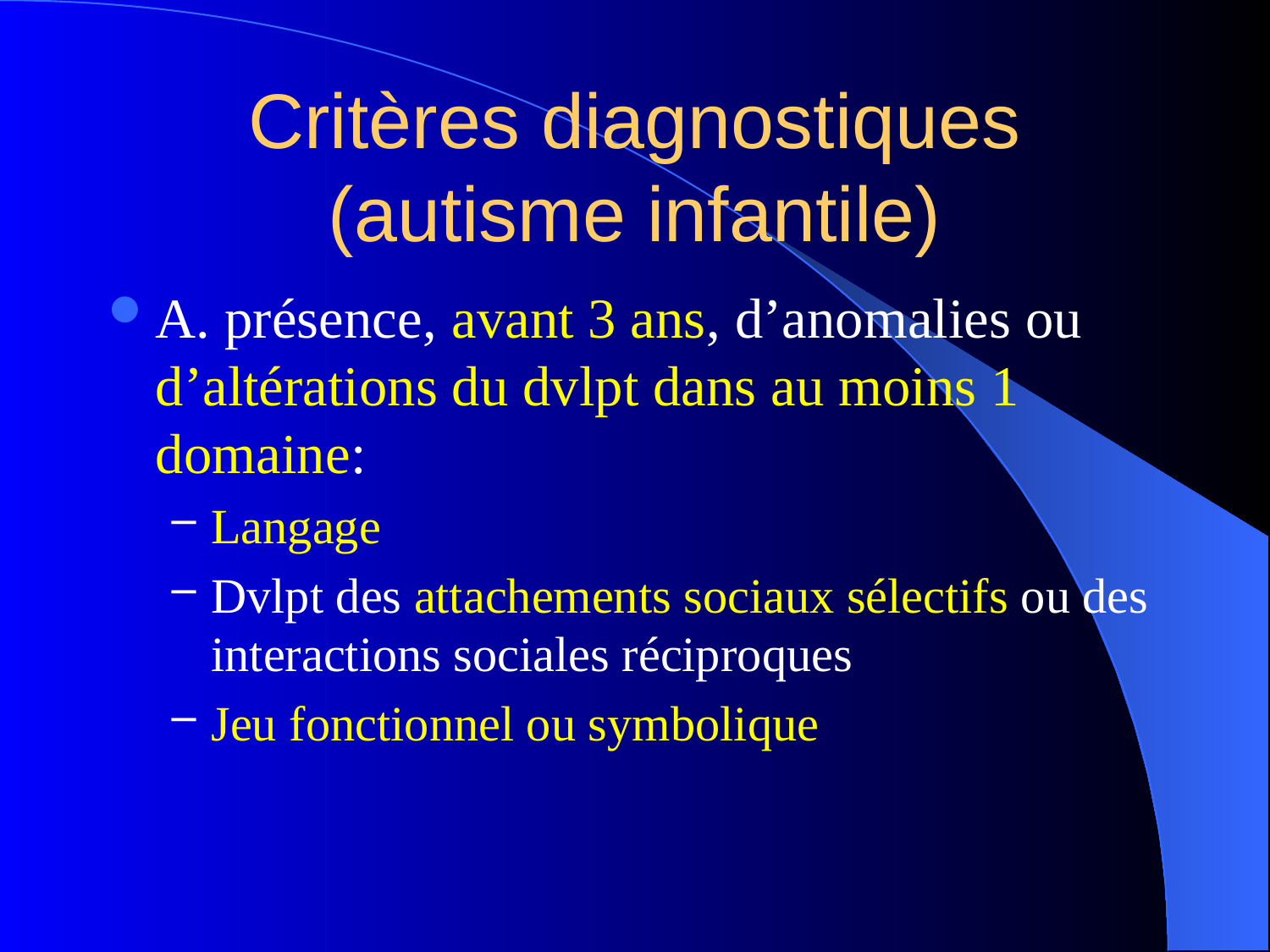

# Critères diagnostiques (autisme infantile)
A. présence, avant 3 ans, d’anomalies ou d’altérations du dvlpt dans au moins 1 domaine:
Langage
Dvlpt des attachements sociaux sélectifs ou des interactions sociales réciproques
Jeu fonctionnel ou symbolique